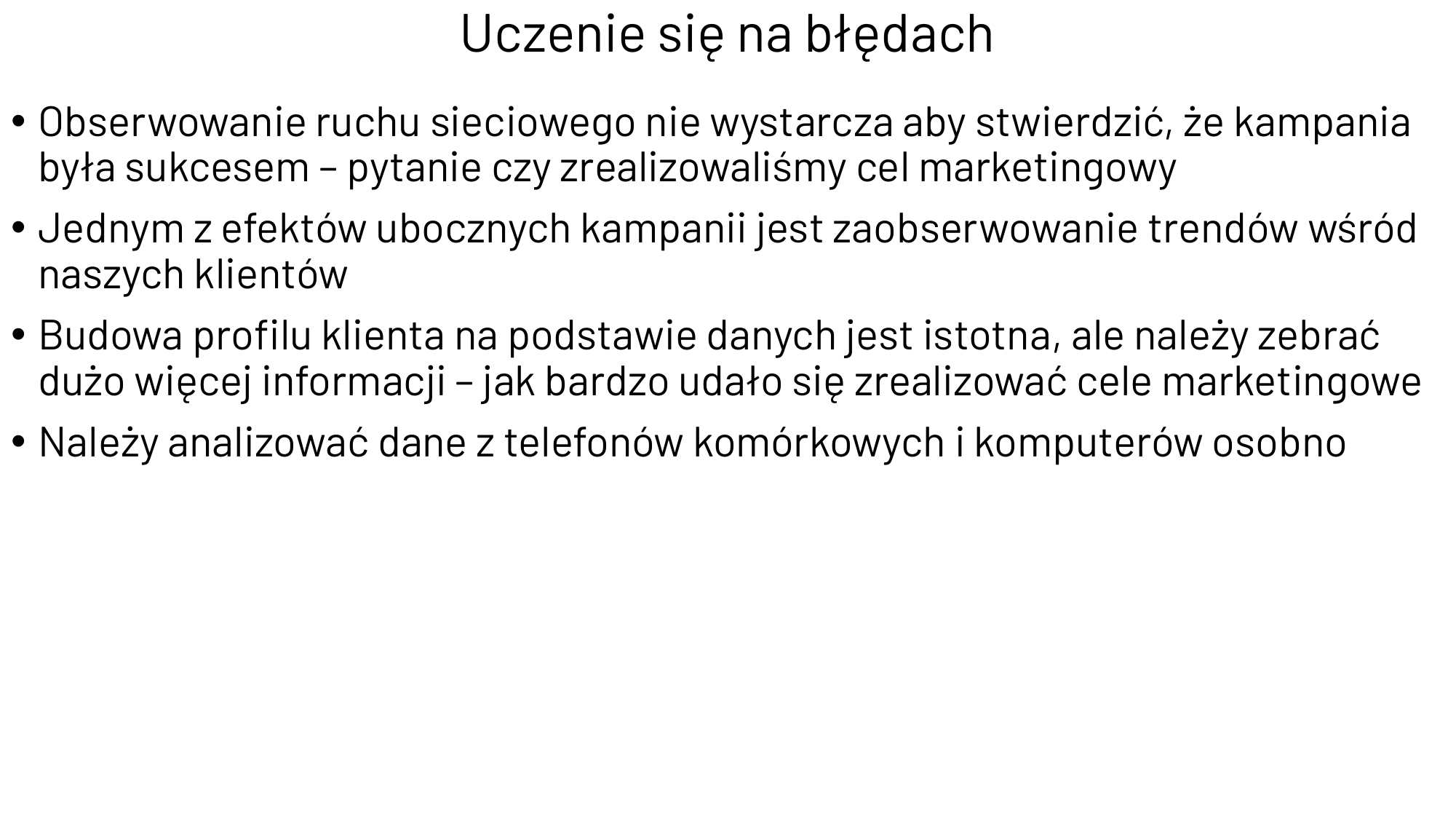

# Uczenie się na błędach
Obserwowanie ruchu sieciowego nie wystarcza aby stwierdzić, że kampania była sukcesem – pytanie czy zrealizowaliśmy cel marketingowy
Jednym z efektów ubocznych kampanii jest zaobserwowanie trendów wśród naszych klientów
Budowa profilu klienta na podstawie danych jest istotna, ale należy zebrać dużo więcej informacji – jak bardzo udało się zrealizować cele marketingowe
Należy analizować dane z telefonów komórkowych i komputerów osobno